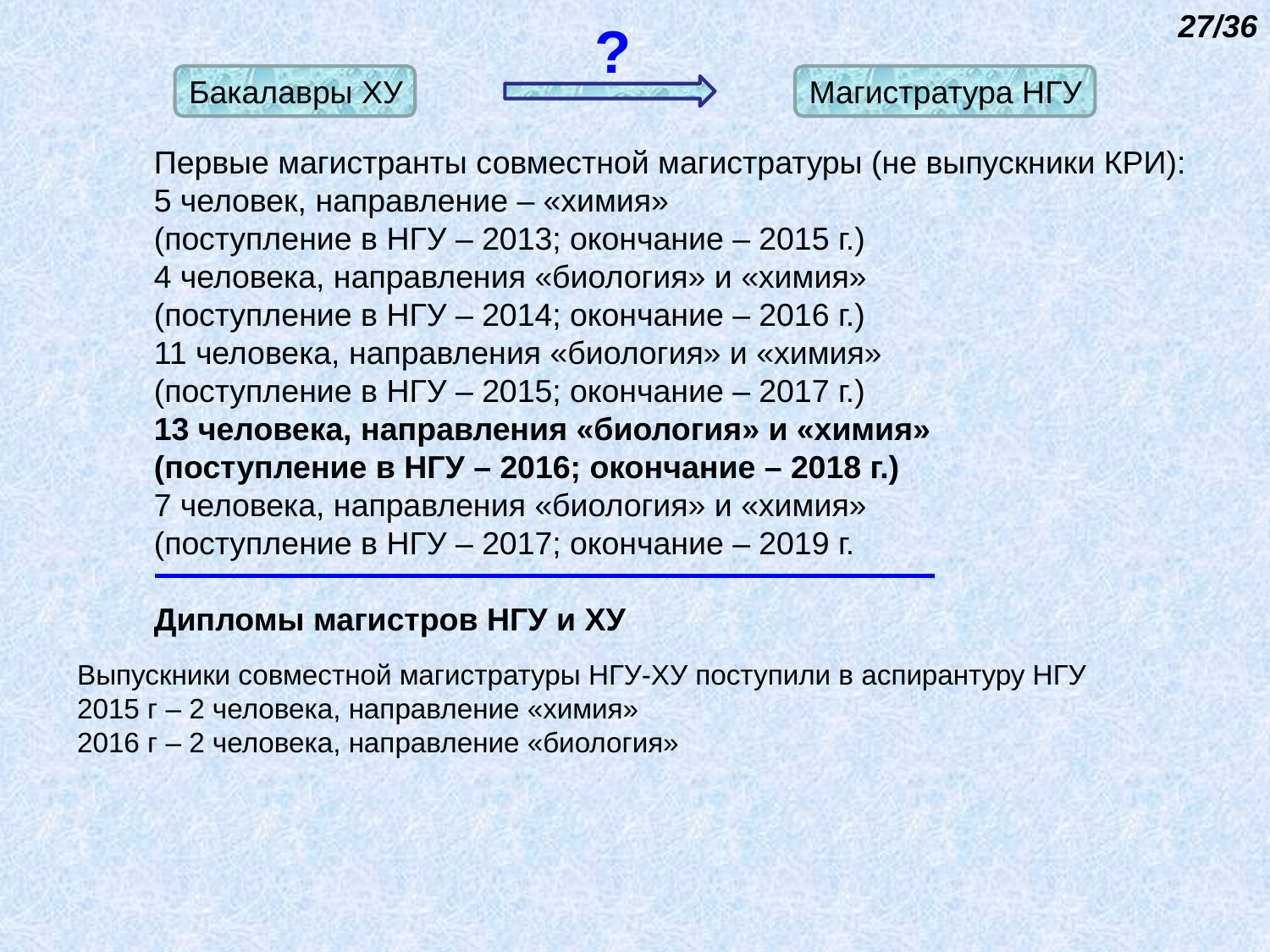

27/36
?

Бакалавры ХУ

Магистратура НГУ

Первые магистранты совместной магистратуры (не выпускники КРИ):
5 человек, направление – «химия»
(поступление в НГУ – 2013; окончание – 2015 г.)
4 человека, направления «биология» и «химия»
(поступление в НГУ – 2014; окончание – 2016 г.)
11 человека, направления «биология» и «химия»
(поступление в НГУ – 2015; окончание – 2017 г.)
13 человека, направления «биология» и «химия»
(поступление в НГУ – 2016; окончание – 2018 г.)
7 человека, направления «биология» и «химия»
(поступление в НГУ – 2017; окончание – 2019 г.

Дипломы магистров НГУ и ХУ
Выпускники совместной магистратуры НГУ-ХУ поступили в аспирантуру НГУ
2015 г – 2 человека, направление «химия»
2016 г – 2 человека, направление «биология»